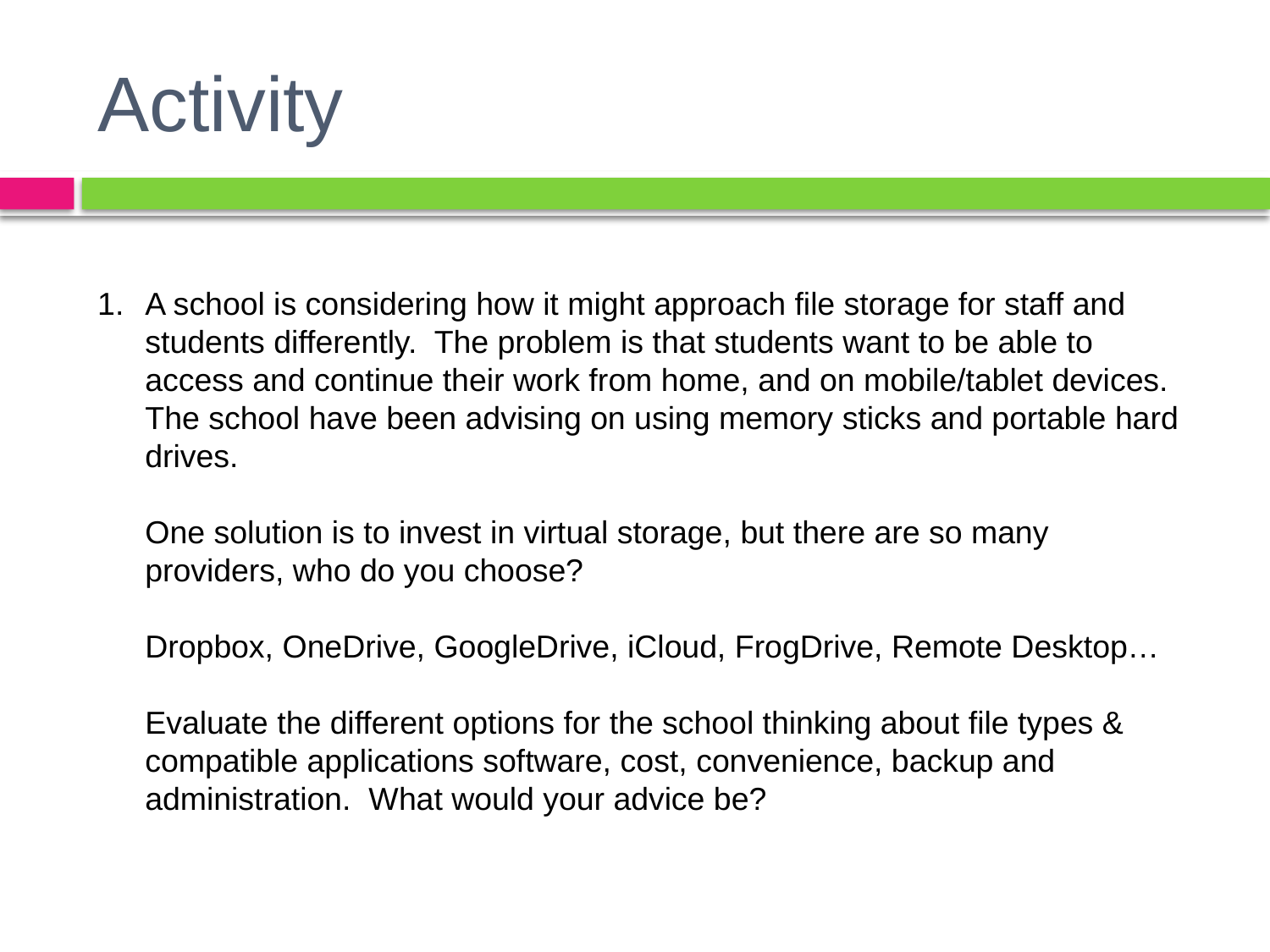

# Activity
A school is considering how it might approach file storage for staff and students differently.  The problem is that students want to be able to access and continue their work from home, and on mobile/tablet devices.  The school have been advising on using memory sticks and portable hard drives.
One solution is to invest in virtual storage, but there are so many providers, who do you choose?
Dropbox, OneDrive, GoogleDrive, iCloud, FrogDrive, Remote Desktop…
Evaluate the different options for the school thinking about file types & compatible applications software, cost, convenience, backup and administration.  What would your advice be?